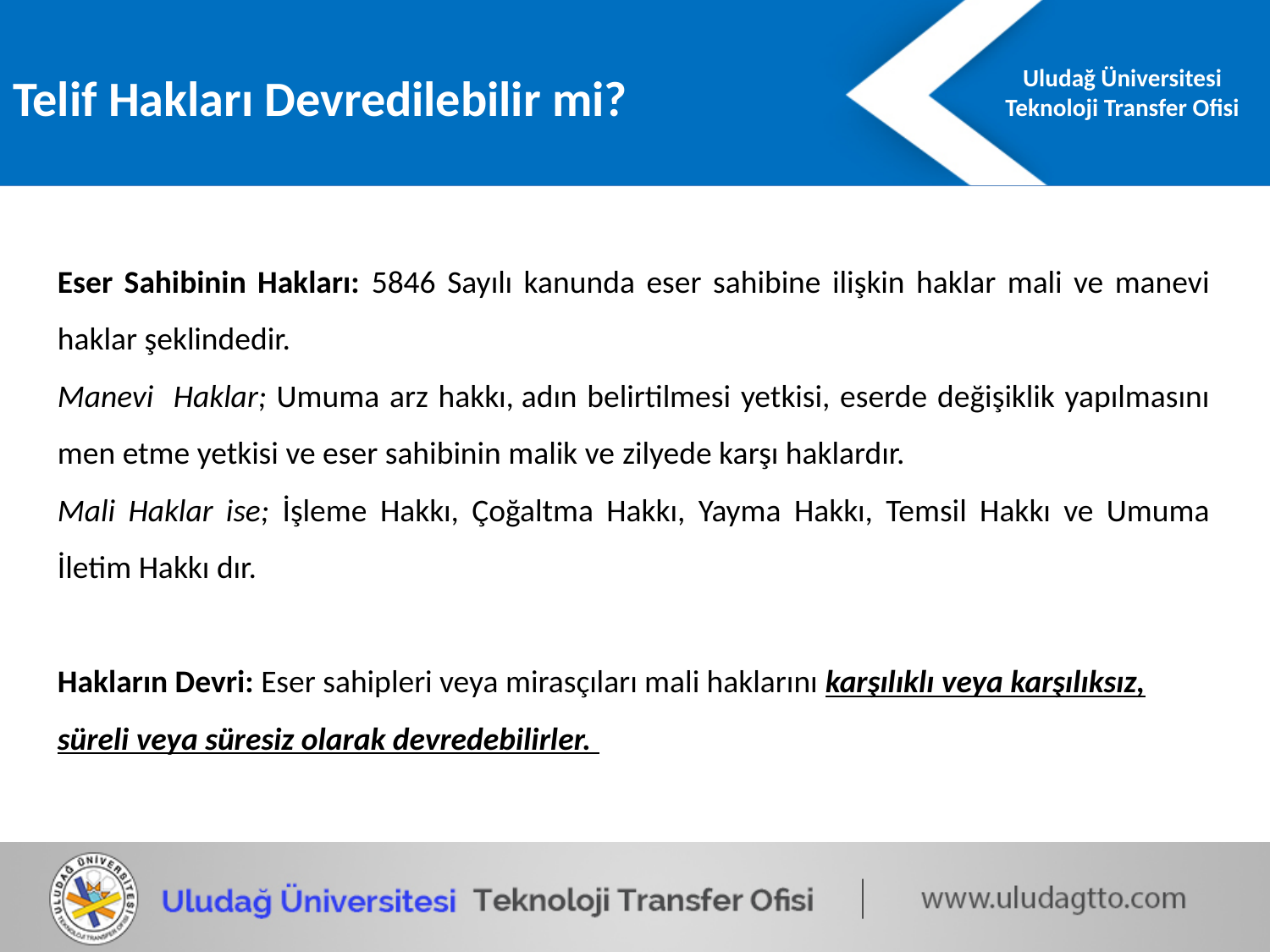

Telif Hakları Devredilebilir mi?

Eser Sahibinin Hakları: 5846 Sayılı kanunda eser sahibine ilişkin haklar mali ve manevi haklar şeklindedir.
Manevi  Haklar; Umuma arz hakkı, adın belirtilmesi yetkisi, eserde değişiklik yapılmasını men etme yetkisi ve eser sahibinin malik ve zilyede karşı haklardır.
Mali Haklar ise; İşleme Hakkı, Çoğaltma Hakkı, Yayma Hakkı, Temsil Hakkı ve Umuma İletim Hakkı dır.

Hakların Devri: Eser sahipleri veya mirasçıları mali haklarını karşılıklı veya karşılıksız, süreli veya süresiz olarak devredebilirler.